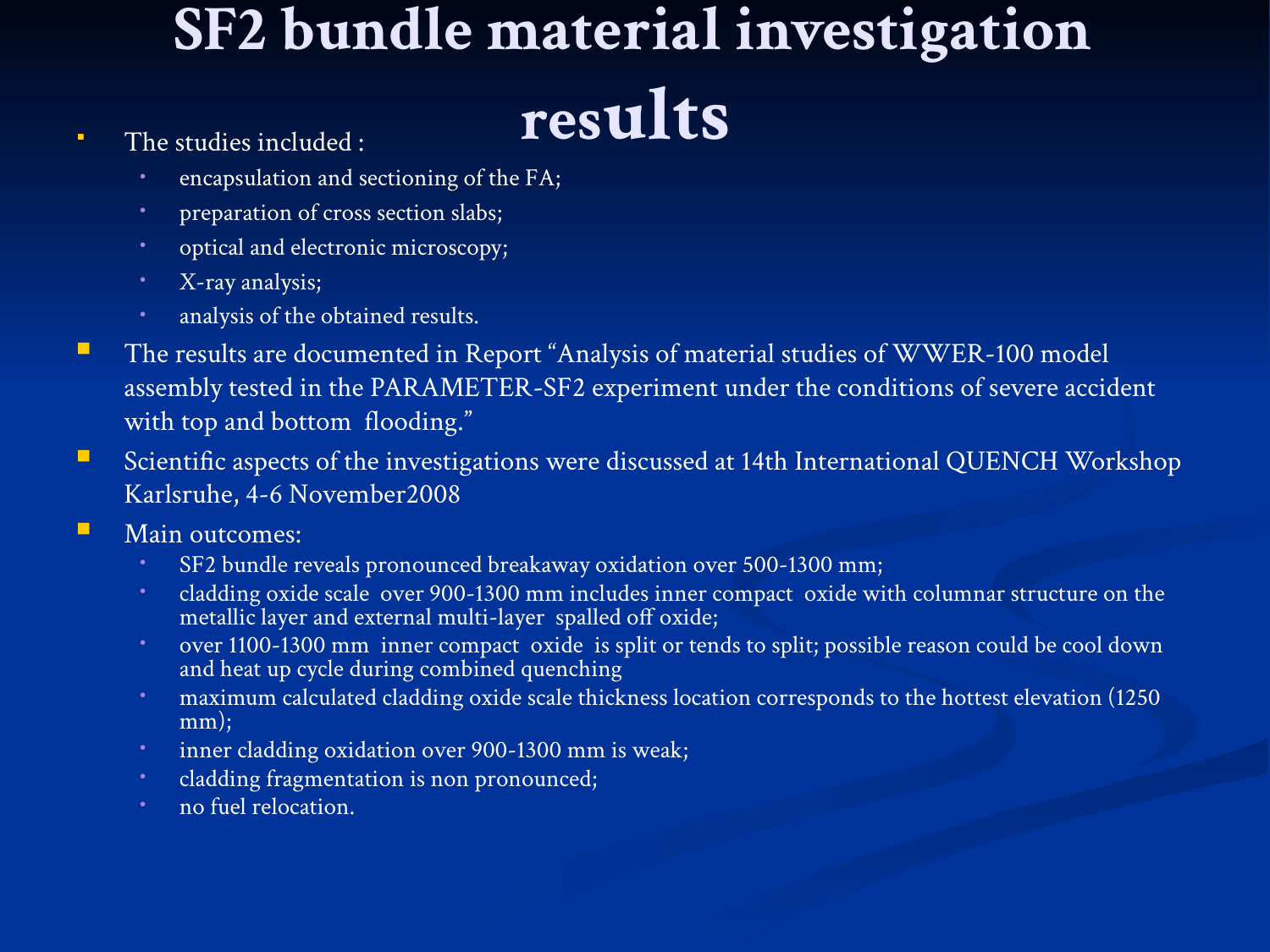

# SF2 bundle material investigation results
The studies included :
encapsulation and sectioning of the FA;
preparation of cross section slabs;
optical and electronic microscopy;
X-ray analysis;
analysis of the obtained results.
The results are documented in Report “Analysis of material studies of WWER-100 model assembly tested in the PARAMETER-SF2 experiment under the conditions of severe accident with top and bottom  flooding.”
Scientific aspects of the investigations were discussed at 14th International QUENCH Workshop Karlsruhe, 4-6 November2008
Main outcomes:
SF2 bundle reveals pronounced breakaway oxidation over 500-1300 mm;
cladding oxide scale  over 900-1300 mm includes inner compact  oxide with columnar structure on the  metallic layer and external multi-layer  spalled off oxide;
over 1100-1300 mm  inner compact  oxide  is split or tends to split; possible reason could be cool down and heat up cycle during combined quenching
maximum calculated cladding oxide scale thickness location corresponds to the hottest elevation (1250 mm);
inner cladding oxidation over 900-1300 mm is weak;
cladding fragmentation is non pronounced;
no fuel relocation.